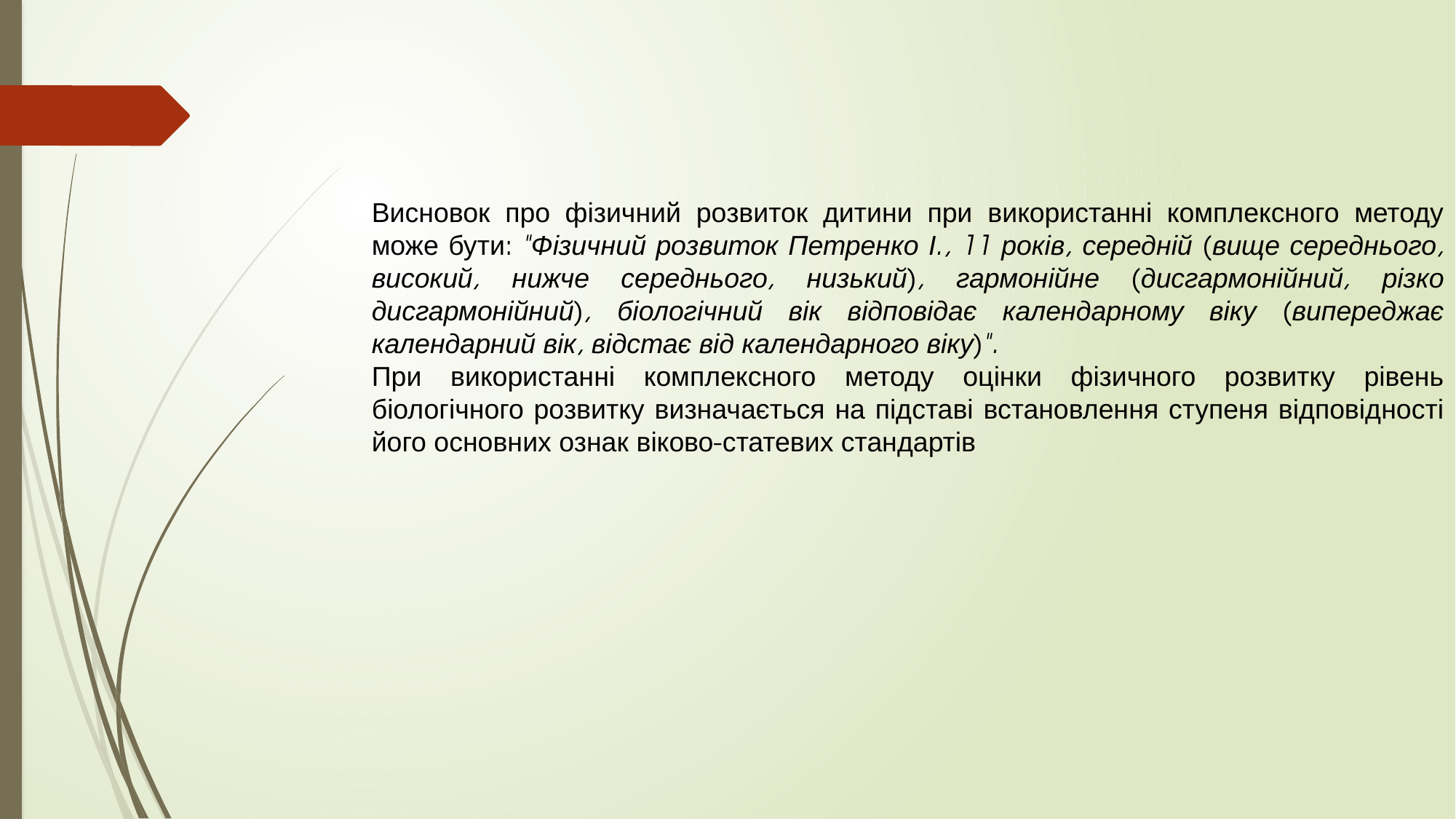

Висновок про фізичний розвиток дитини при використанні комплексного методу може бути: "Фізичний розвиток Петренко І., 11 років, середній (вище середнього, високий, нижче середнього, низький), гармонійне (дисгармонійний, різко дисгармонійний), біологічний вік відповідає календарному віку (випереджає календарний вік, відстає від календарного віку)".
При використанні комплексного методу оцінки фізичного розвитку рівень біологічного розвитку визначається на підставі встановлення ступеня відповідності його основних ознак віково-статевих стандартів